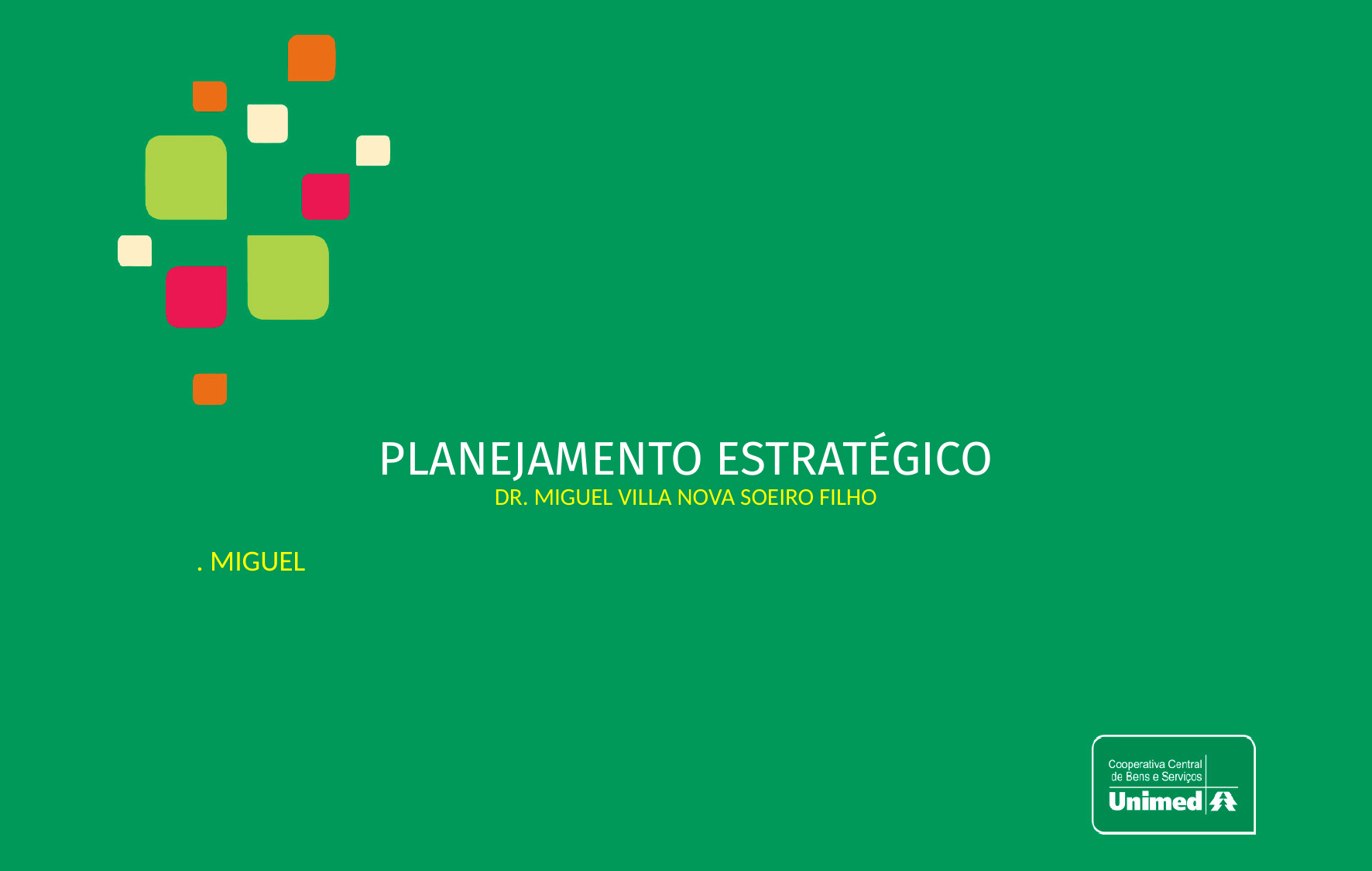

# planejamento estratégico DR. Miguel villa nova soeiro filho
. Miguel